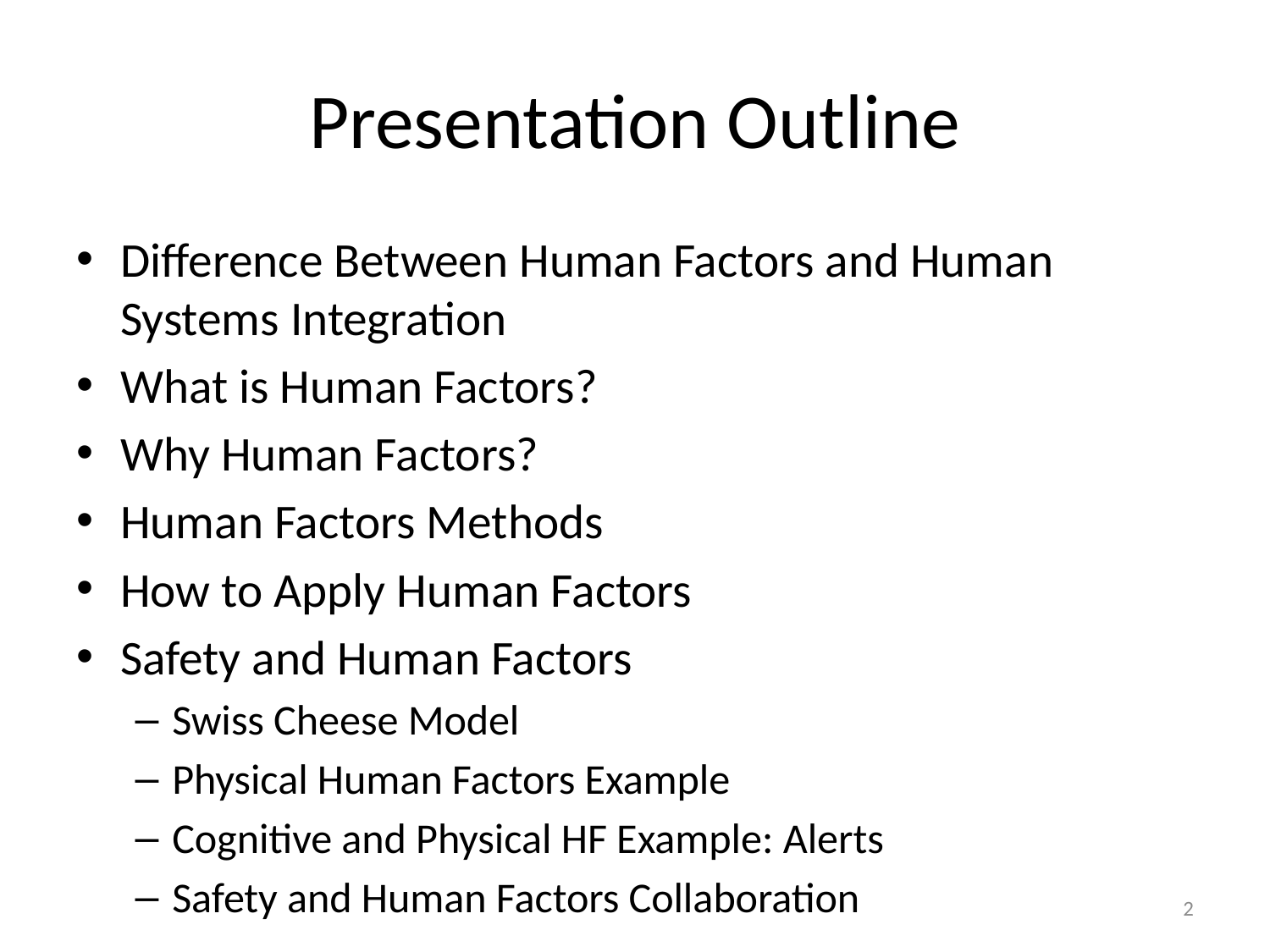

# Presentation Outline
Difference Between Human Factors and Human Systems Integration
What is Human Factors?
Why Human Factors?
Human Factors Methods
How to Apply Human Factors
Safety and Human Factors
Swiss Cheese Model
Physical Human Factors Example
Cognitive and Physical HF Example: Alerts
Safety and Human Factors Collaboration

2